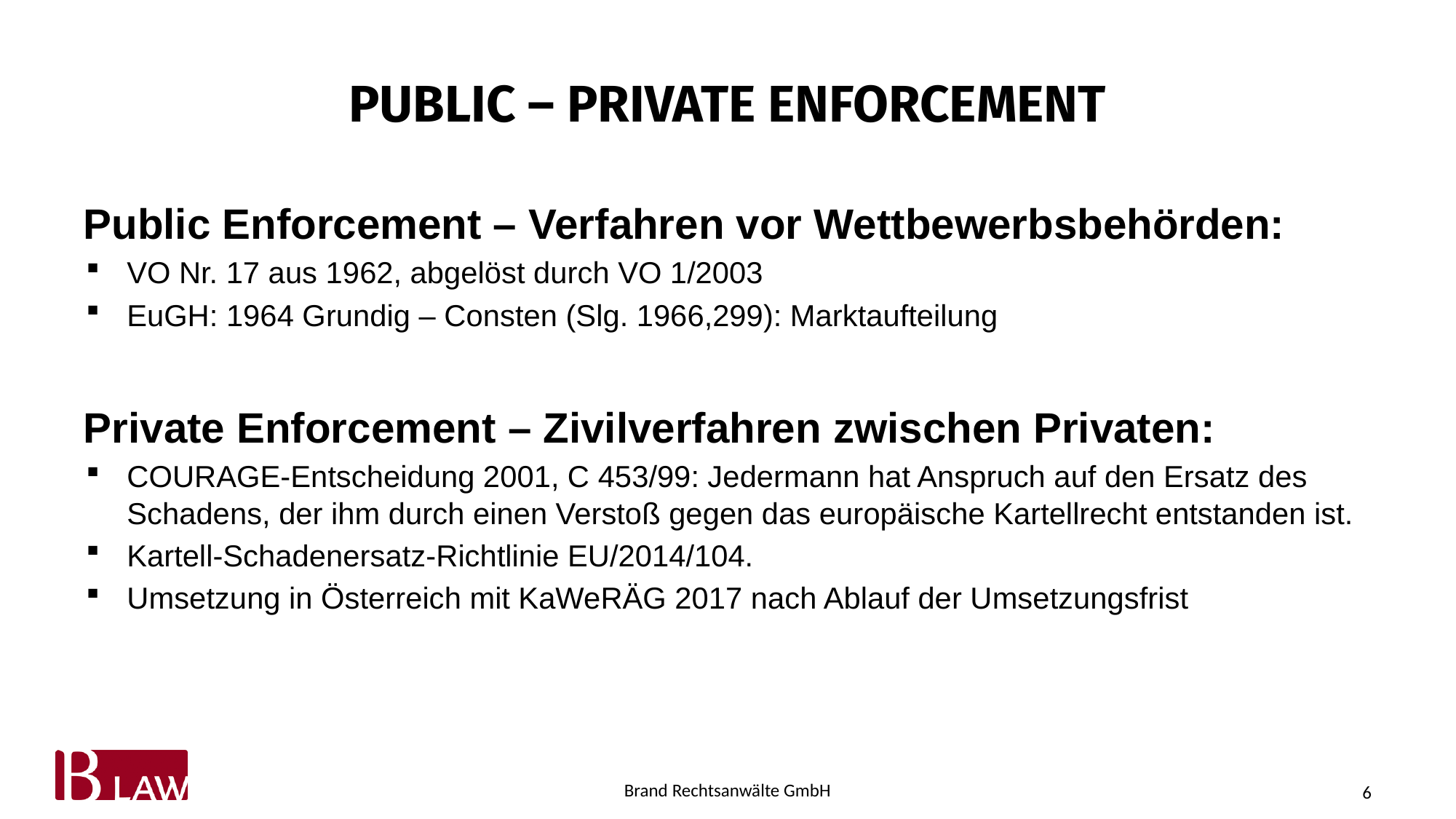

# Public – Private Enforcement
Public Enforcement – Verfahren vor Wettbewerbsbehörden:
VO Nr. 17 aus 1962, abgelöst durch VO 1/2003
EuGH: 1964 Grundig – Consten (Slg. 1966,299): Marktaufteilung

Private Enforcement – Zivilverfahren zwischen Privaten:
COURAGE-Entscheidung 2001, C 453/99: Jedermann hat Anspruch auf den Ersatz des Schadens, der ihm durch einen Verstoß gegen das europäische Kartellrecht entstanden ist.
Kartell-Schadenersatz-Richtlinie EU/2014/104.
Umsetzung in Österreich mit KaWeRÄG 2017 nach Ablauf der Umsetzungsfrist

6
Brand Rechtsanwälte GmbH